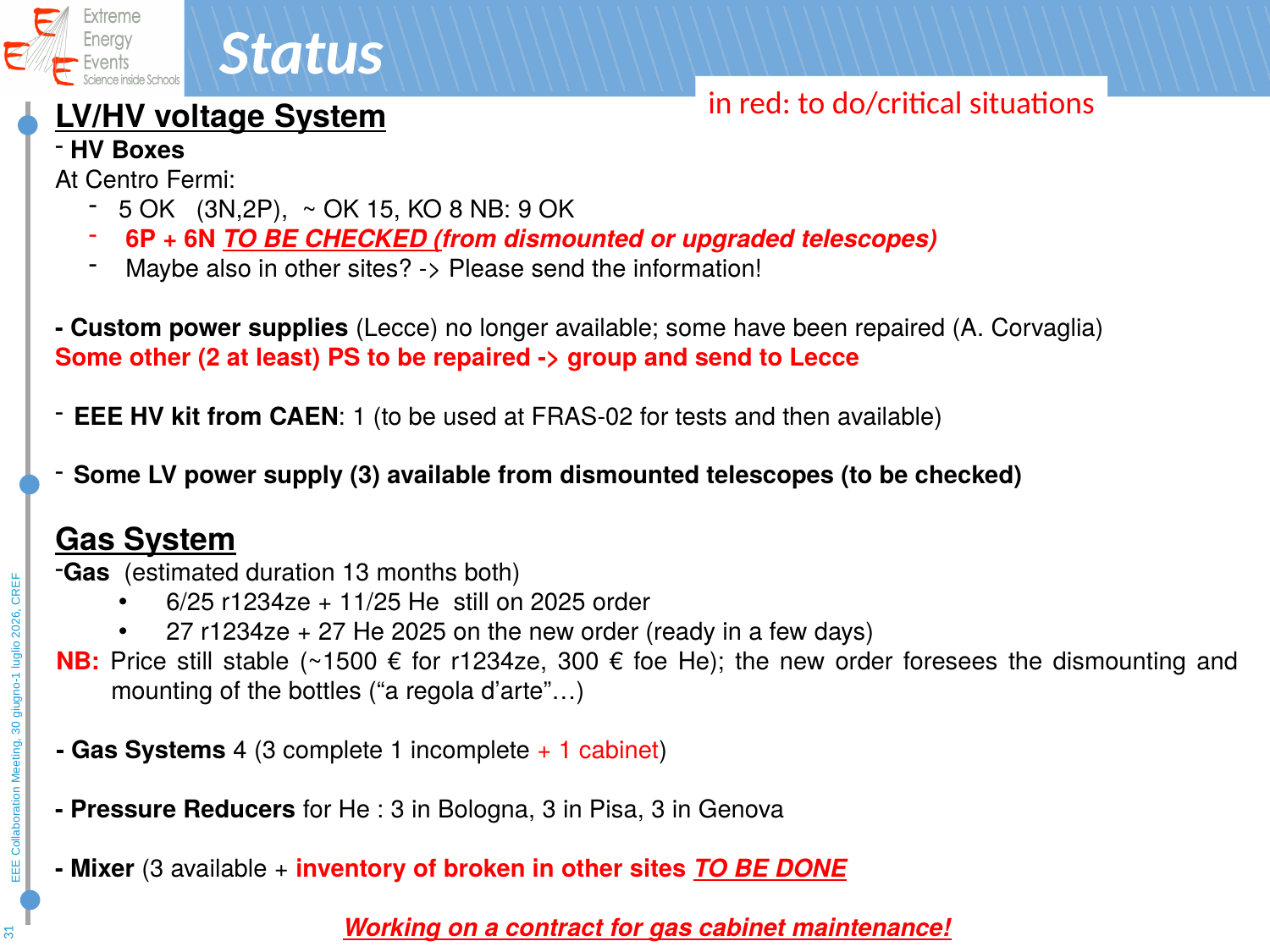

# Status
in red: to do/critical situations
LV/HV voltage System
 HV Boxes
At Centro Fermi:
5 OK   (3N,2P),  ~ OK 15, KO 8 NB: 9 OK
 6P + 6N TO BE CHECKED (from dismounted or upgraded telescopes)
 Maybe also in other sites? -> Please send the information!

- Custom power supplies (Lecce) no longer available; some have been repaired (A. Corvaglia)
Some other (2 at least) PS to be repaired -> group and send to Lecce

EEE HV kit from CAEN: 1 (to be used at FRAS-02 for tests and then available)

Some LV power supply (3) available from dismounted telescopes (to be checked)

Gas System
Gas  (estimated duration 13 months both)
6/25 r1234ze + 11/25 He  still on 2025 order
27 r1234ze + 27 He 2025 on the new order (ready in a few days)
NB: Price still stable (~1500 € for r1234ze, 300 € foe He); the new order foresees the dismounting and mounting of the bottles (“a regola d’arte”…)

- Gas Systems 4 (3 complete 1 incomplete + 1 cabinet)

- Pressure Reducers for He : 3 in Bologna, 3 in Pisa, 3 in Genova

- Mixer (3 available + inventory of broken in other sites TO BE DONE

Working on a contract for gas cabinet maintenance!